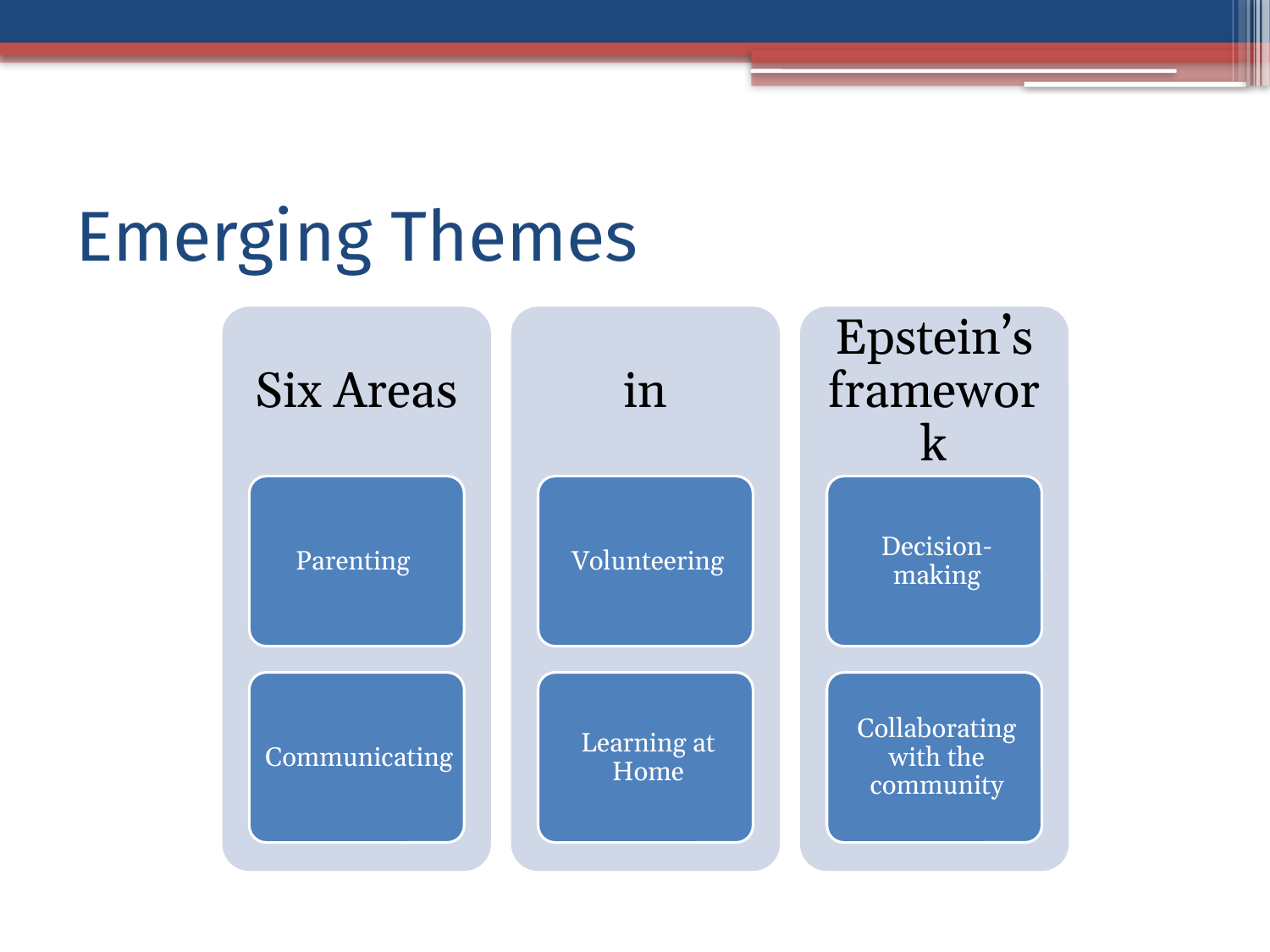

# Emerging Themes
Six Areas
Parenting
Communicating
in
Volunteering
Learning at Home
Epstein’s framework
Decision-making
Collaborating with the community